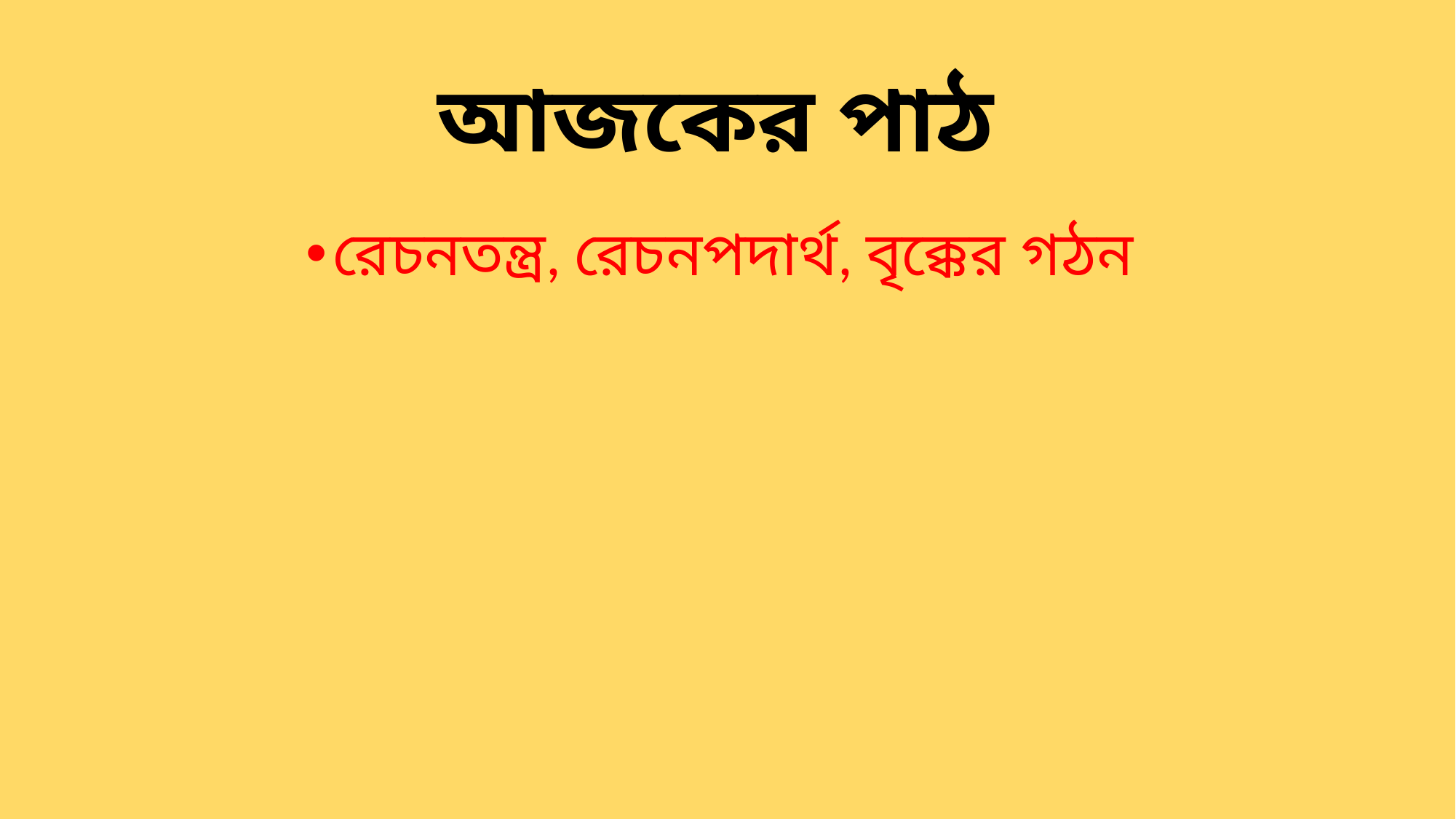

# আজকের পাঠ
রেচনতন্ত্র, রেচনপদার্থ, বৃক্কের গঠন